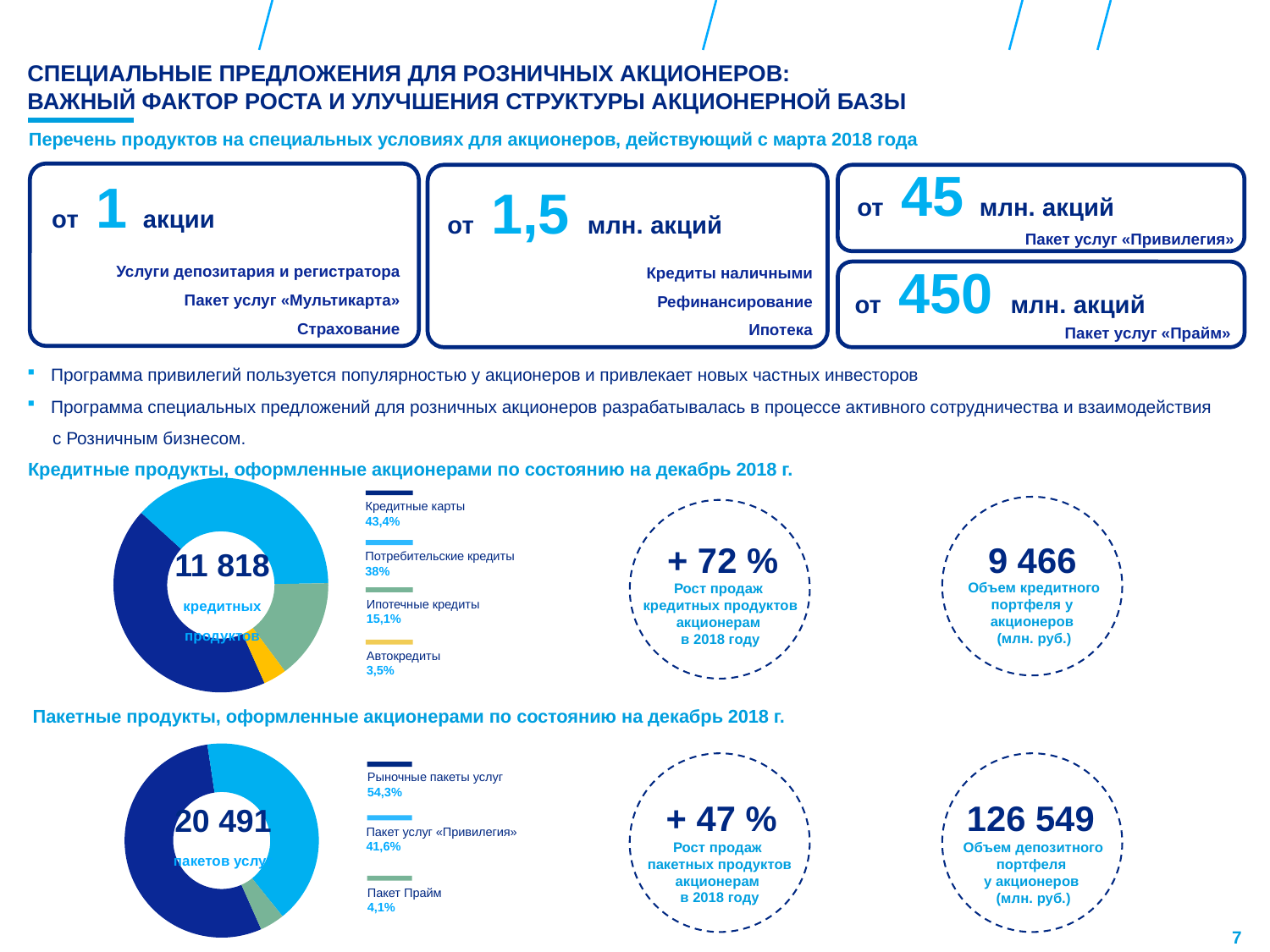

СПЕЦИАЛЬНЫЕ ПРЕДЛОЖЕНИЯ ДЛЯ РОЗНИЧНЫХ АКЦИОНЕРОВ:
ВАЖНЫЙ ФАКТОР РОСТА И УЛУЧШЕНИЯ СТРУКТУРЫ АКЦИОНЕРНОЙ БАЗЫ
Перечень продуктов на специальных условиях для акционеров, действующий с марта 2018 года
от 45 млн. акций
от 1 акции

от 1,5 млн. акций

Пакет услуг «Привилегия»
от 450 млн. акций
Услуги депозитария и регистратора
Пакет услуг «Мультикарта»
Страхование

Кредиты наличными
Рефинансирование
Ипотека

Пакет услуг «Прайм»
Программа привилегий пользуется популярностью у акционеров и привлекает новых частных инвесторов
Программа специальных предложений для розничных акционеров разрабатывалась в процессе активного сотрудничества и взаимодействия
с Розничным бизнесом.
Кредитные продукты, оформленные акционерами по состоянию на декабрь 2018 г.

### Chart

| Category |  |
|---|---|
Кредитные карты
43,4%

9 466
+ 72 %
11 818
кредитных продуктов

Потребительские кредиты
38%
Объем кредитного портфеля у
акционеров
(млн. руб.)
Рост продаж
кредитных продуктов акционерам
в 2018 году

Ипотечные кредиты
15,1%

Автокредиты
3,5%
Пакетные продукты, оформленные акционерами по состоянию на декабрь 2018 г.

### Chart

| Category |  |
|---|---|

Рыночные пакеты услуг
54,3%
+ 47 %
126 549
20 491
пакетов услуг

Пакет услуг «Привилегия»
41,6%
Рост продаж
пакетных продуктов акционерам
в 2018 году
Объем депозитного портфеля
у акционеров
(млн. руб.)

Пакет Прайм
4,1%